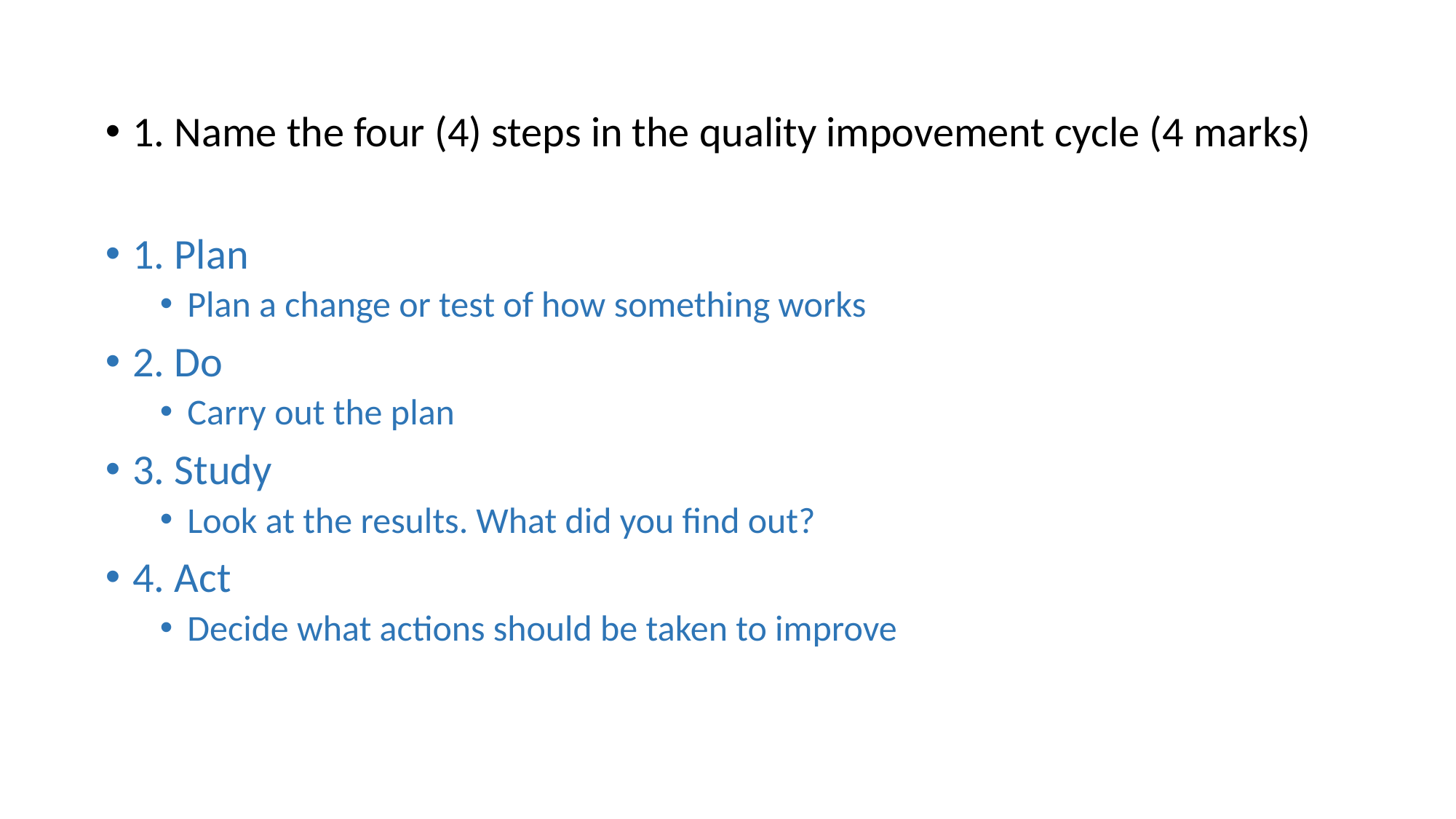

1. Name the four (4) steps in the quality impovement cycle (4 marks)

1. Plan
Plan a change or test of how something works
2. Do
Carry out the plan
3. Study
Look at the results. What did you find out?
4. Act
Decide what actions should be taken to improve